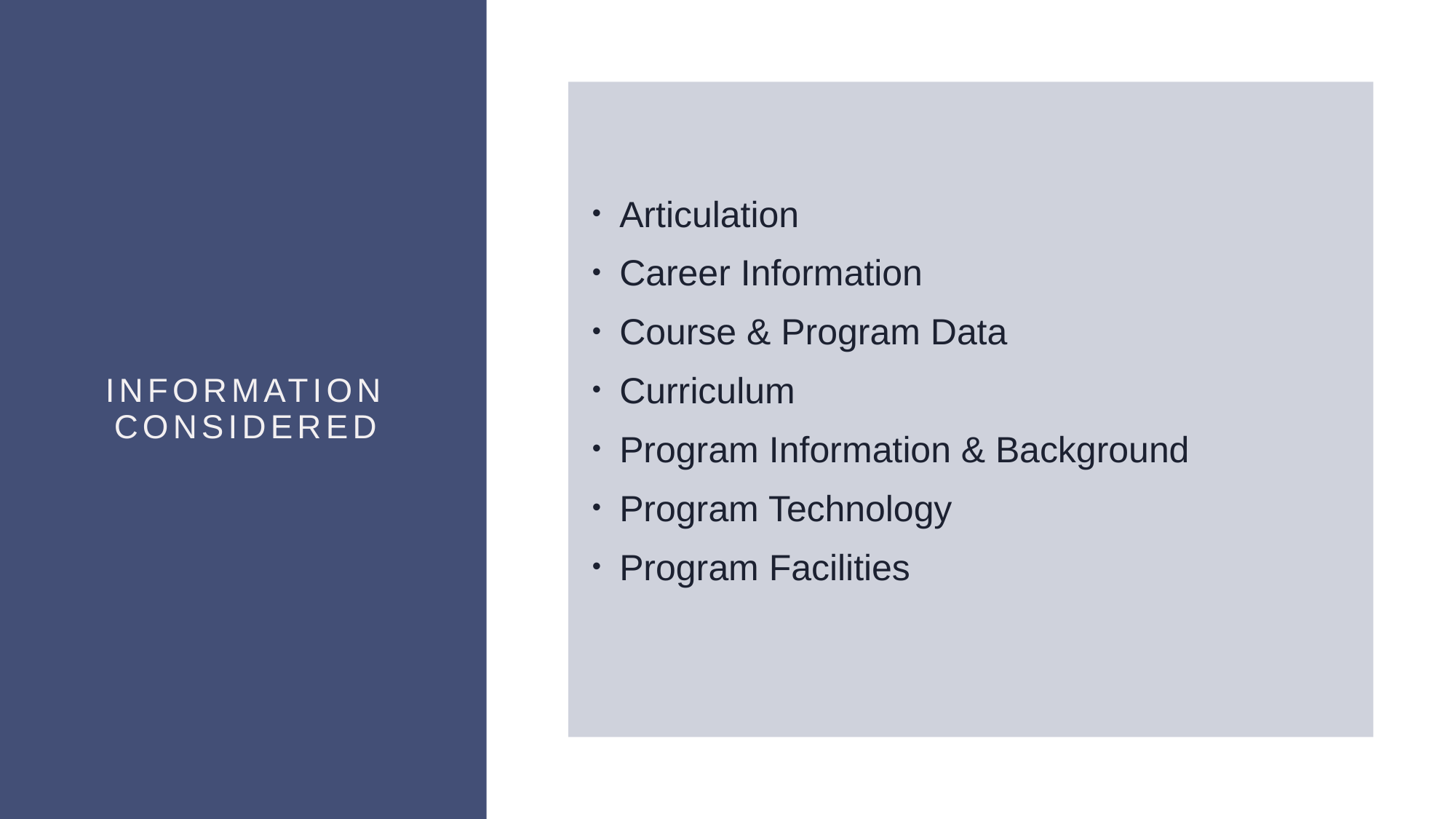

Articulation
Career Information
Course & Program Data
Curriculum
Program Information & Background
Program Technology
Program Facilities

# Information considered